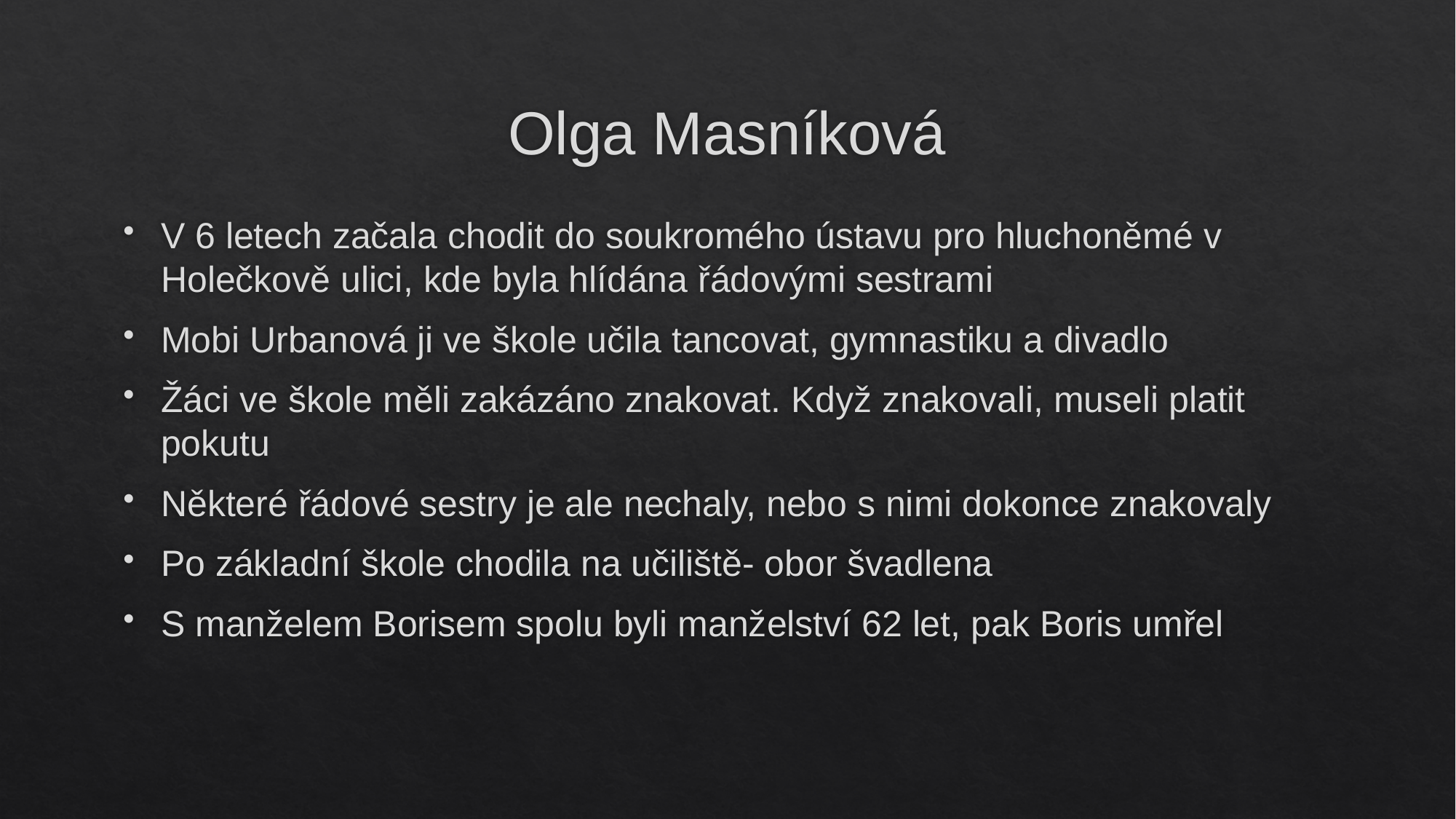

# Olga Masníková
V 6 letech začala chodit do soukromého ústavu pro hluchoněmé v Holečkově ulici, kde byla hlídána řádovými sestrami
Mobi Urbanová ji ve škole učila tancovat, gymnastiku a divadlo
Žáci ve škole měli zakázáno znakovat. Když znakovali, museli platit pokutu
Některé řádové sestry je ale nechaly, nebo s nimi dokonce znakovaly
Po základní škole chodila na učiliště- obor švadlena
S manželem Borisem spolu byli manželství 62 let, pak Boris umřel